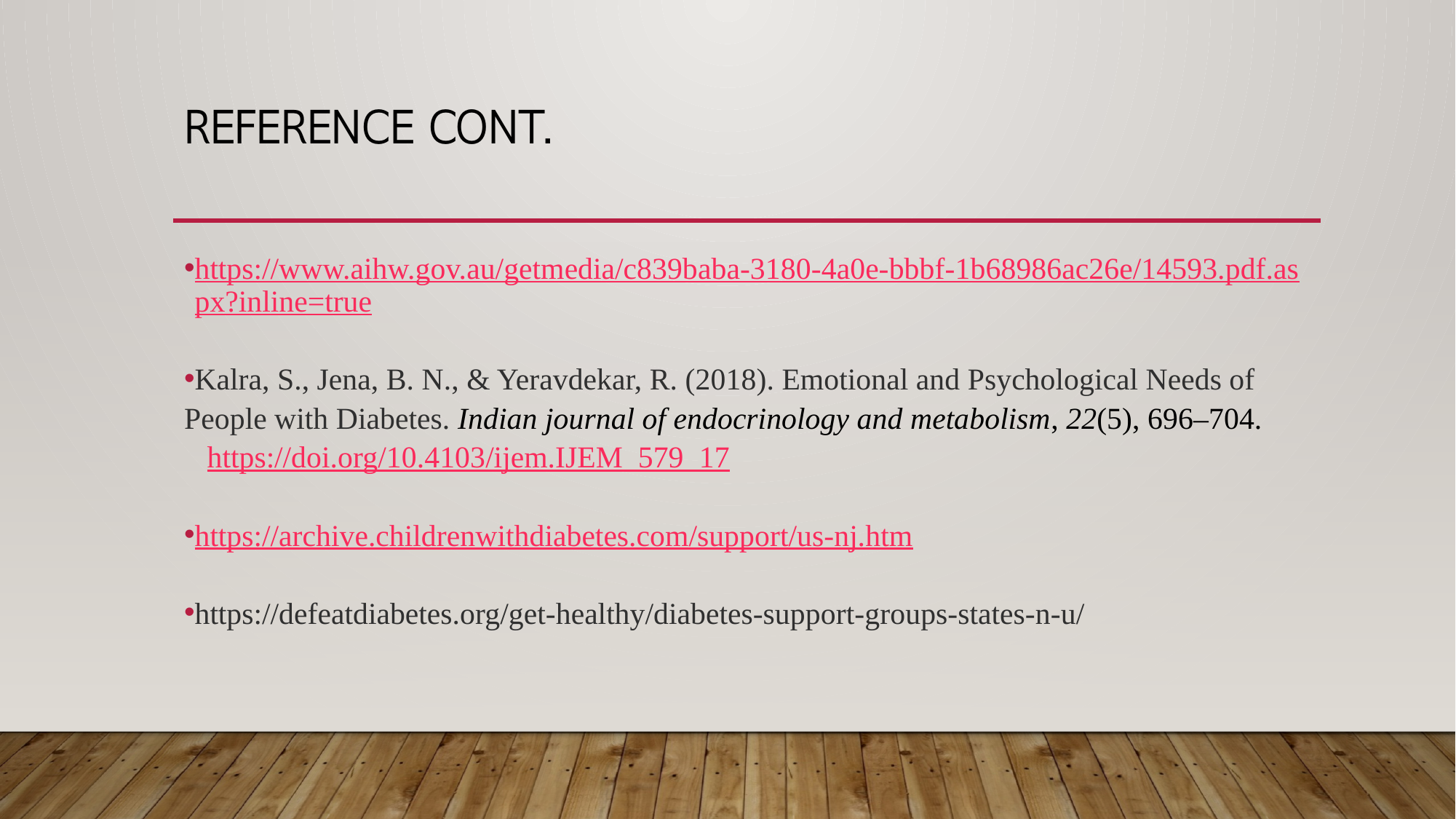

# Reference Cont.
https://www.aihw.gov.au/getmedia/c839baba-3180-4a0e-bbbf-1b68986ac26e/14593.pdf.aspx?inline=true

Kalra, S., Jena, B. N., & Yeravdekar, R. (2018). Emotional and Psychological Needs of People with Diabetes. Indian journal of endocrinology and metabolism, 22(5), 696–704.          https://doi.org/10.4103/ijem.IJEM_579_17

https://archive.childrenwithdiabetes.com/support/us-nj.htm

https://defeatdiabetes.org/get-healthy/diabetes-support-groups-states-n-u/